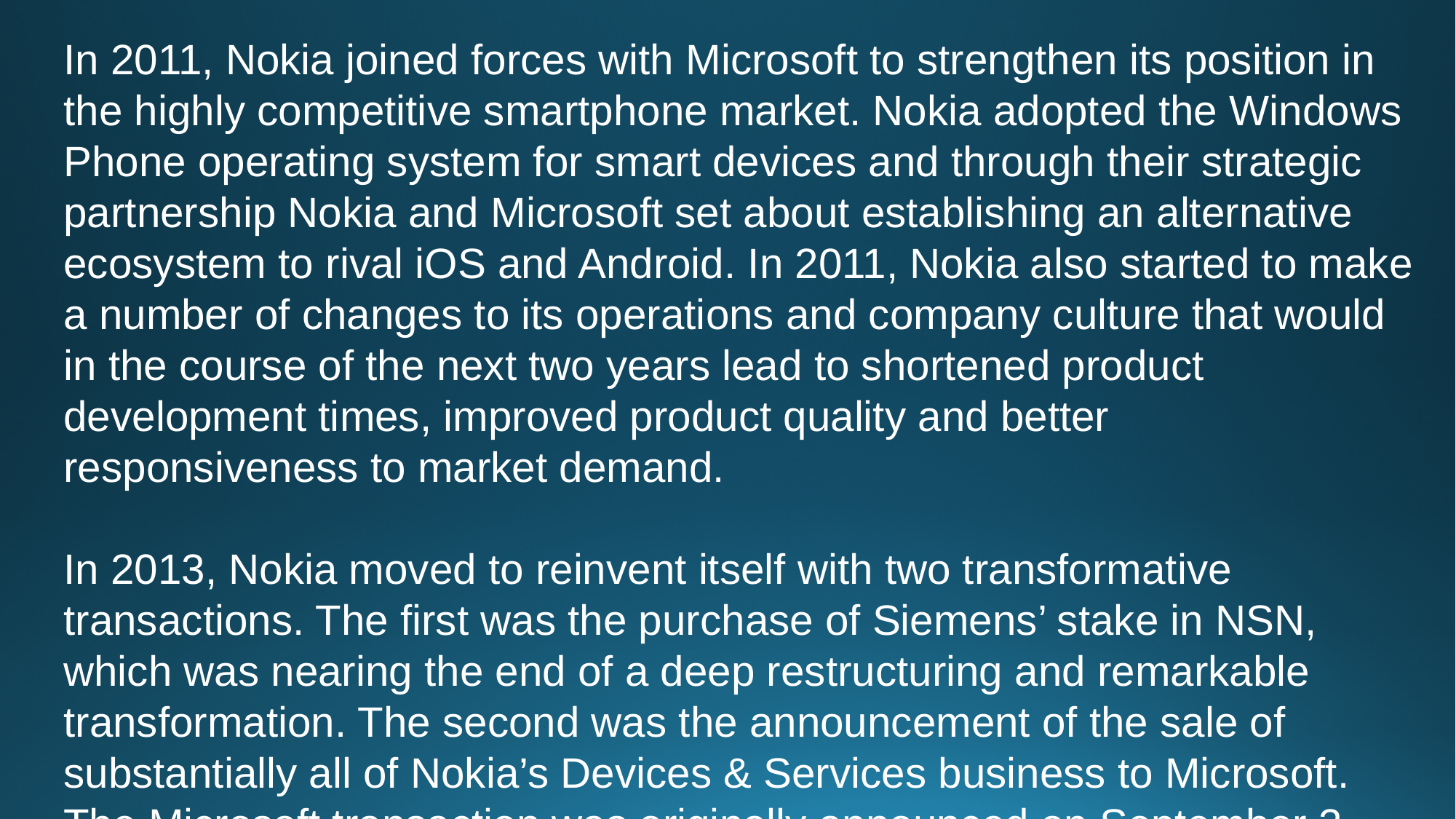

In 2011, Nokia joined forces with Microsoft to strengthen its position in the highly competitive smartphone market. Nokia adopted the Windows Phone operating system for smart devices and through their strategic partnership Nokia and Microsoft set about establishing an alternative ecosystem to rival iOS and Android. In 2011, Nokia also started to make a number of changes to its operations and company culture that would in the course of the next two years lead to shortened product development times, improved product quality and better responsiveness to market demand.

In 2013, Nokia moved to reinvent itself with two transformative transactions. The first was the purchase of Siemens’ stake in NSN, which was nearing the end of a deep restructuring and remarkable transformation. The second was the announcement of the sale of substantially all of Nokia’s Devices & Services business to Microsoft. The Microsoft transaction was originally announced on September 3, 2013 and was completed on April 25, 2014.